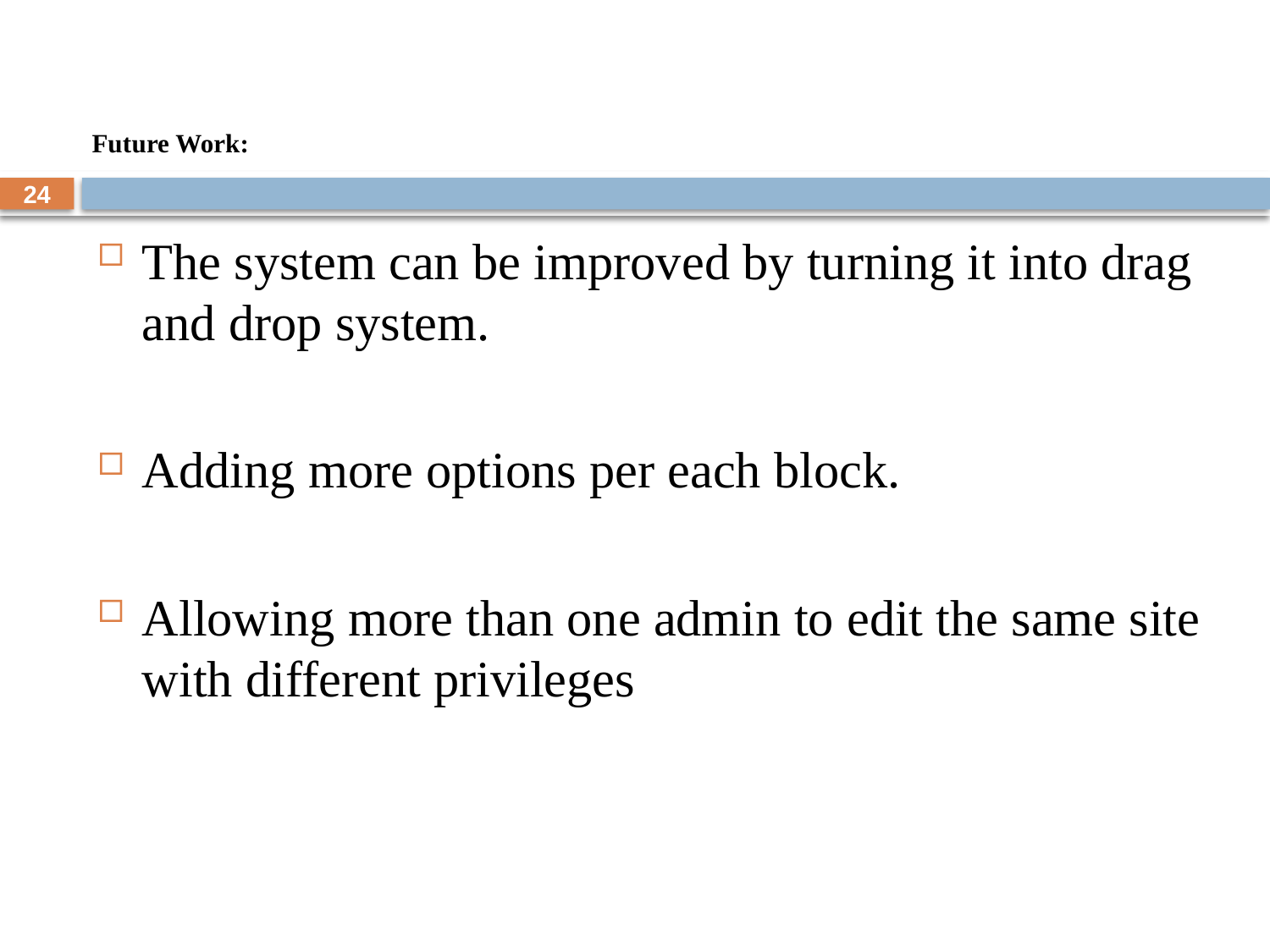

# Future Work:
24
The system can be improved by turning it into drag and drop system.

Adding more options per each block.

Allowing more than one admin to edit the same site with different privileges